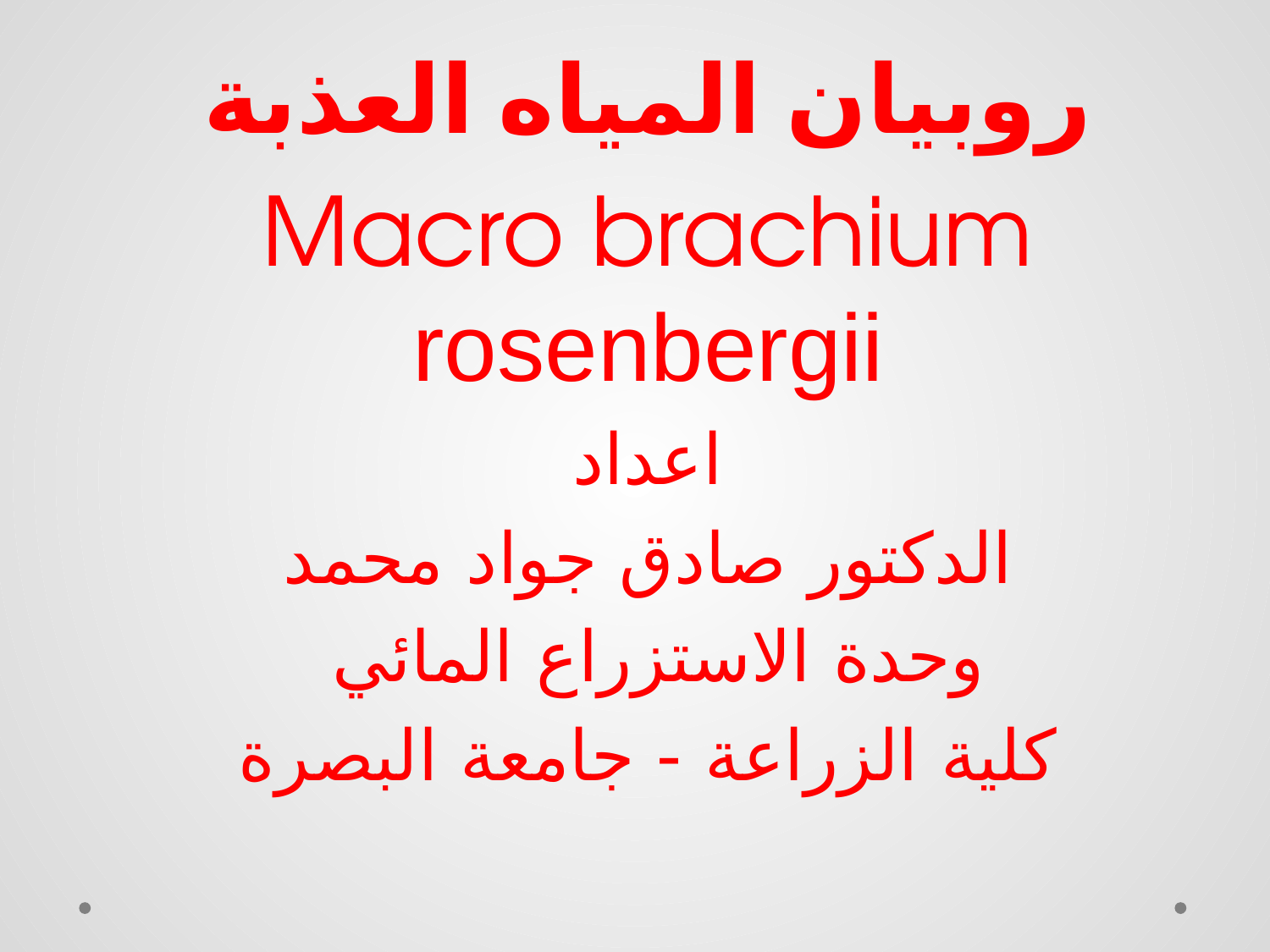

روبيان المياه العذبة
Macro brachium rosenbergii
اعداد
الدكتور صادق جواد محمد
وحدة الاستزراع المائي
كلية الزراعة - جامعة البصرة